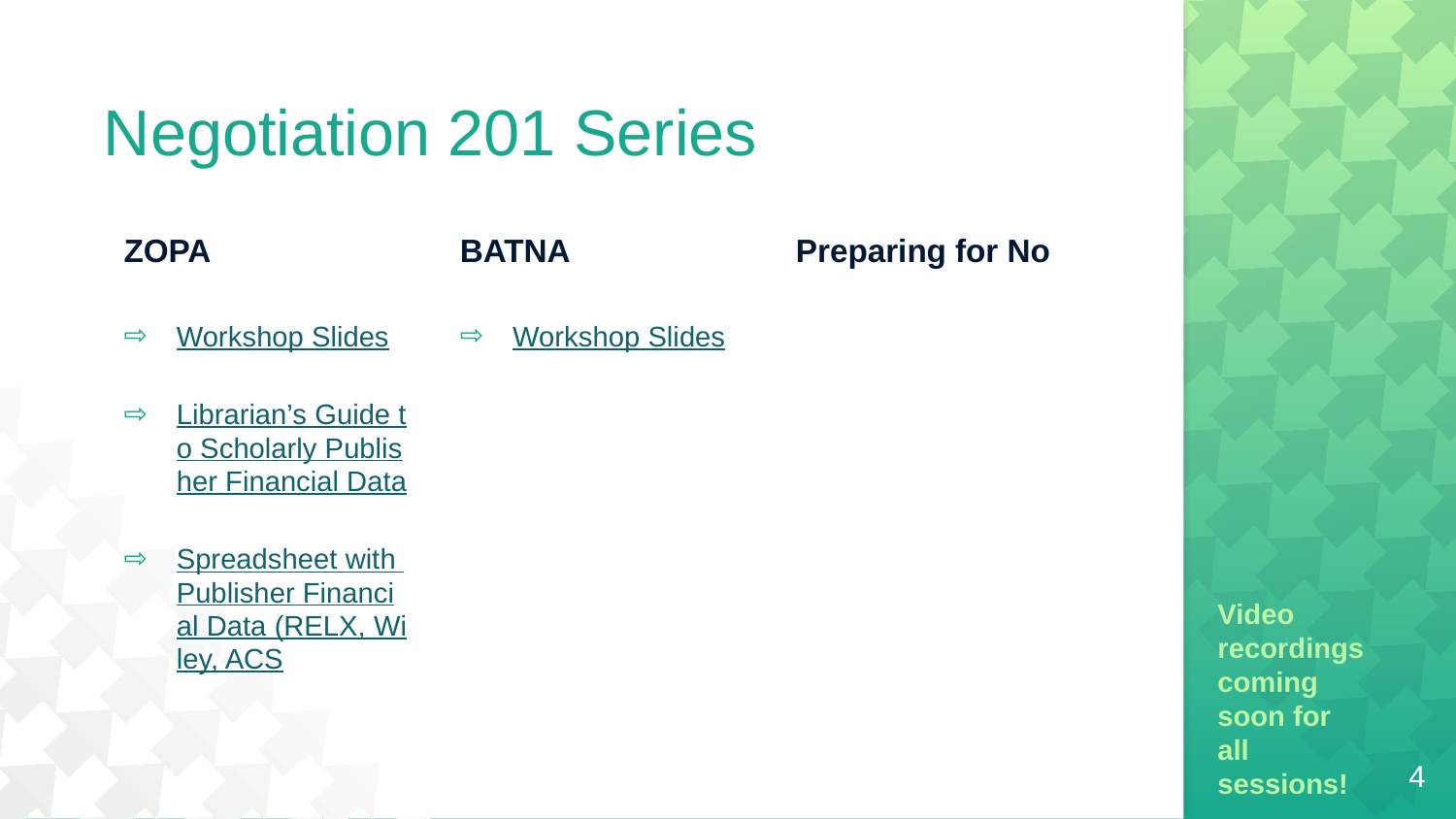

# Negotiation 201 Series
ZOPA

Workshop Slides

Librarian’s Guide to Scholarly Publisher Financial Data

Spreadsheet with Publisher Financial Data (RELX, Wiley, ACS
BATNA

Workshop Slides
Preparing for No
Video recordings coming soon for all sessions!
4